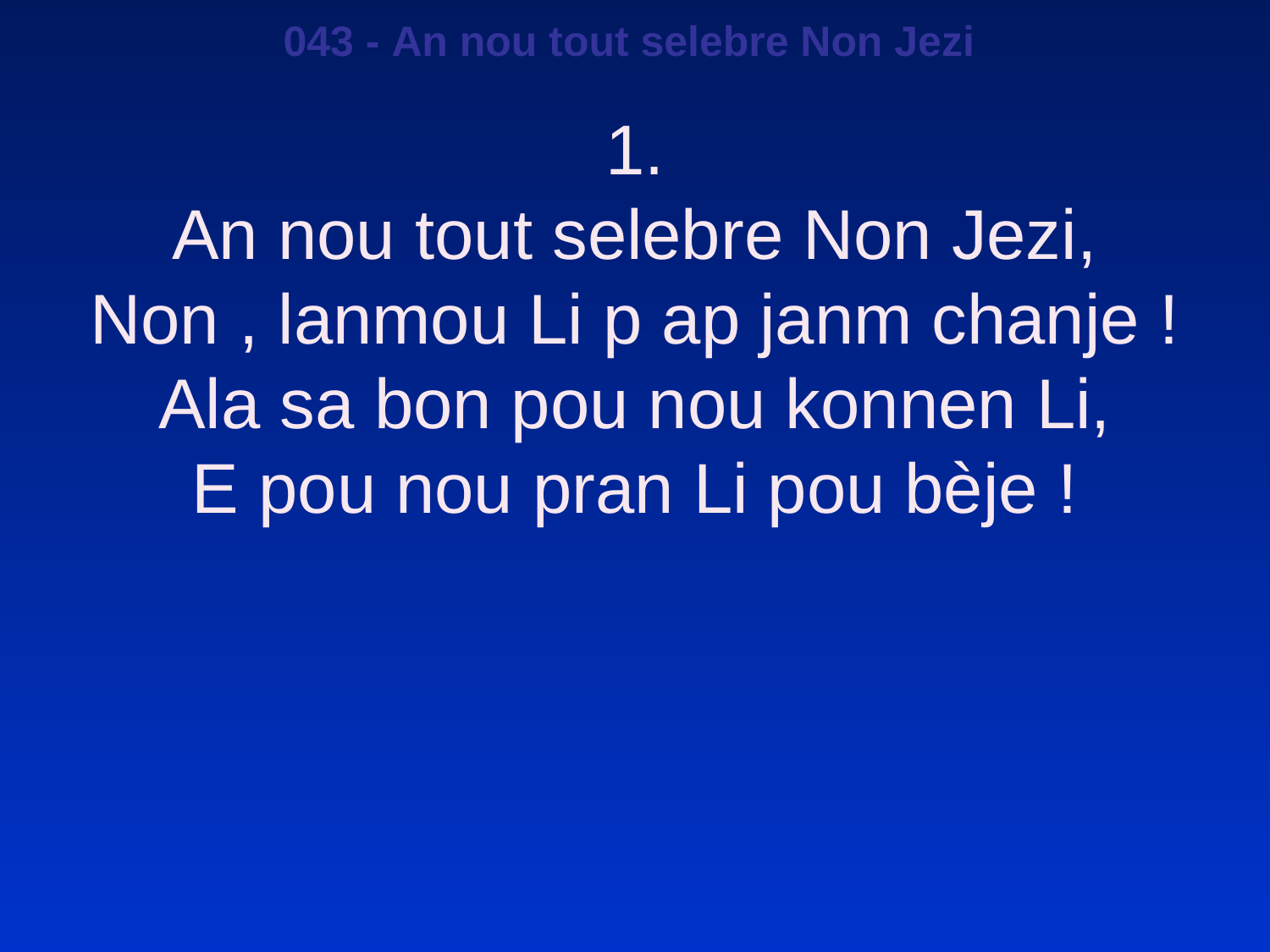

043 - An nou tout selebre Non Jezi
1.
An nou tout selebre Non Jezi,
Non , lanmou Li p ap janm chanje !
Ala sa bon pou nou konnen Li,
E pou nou pran Li pou bèje !